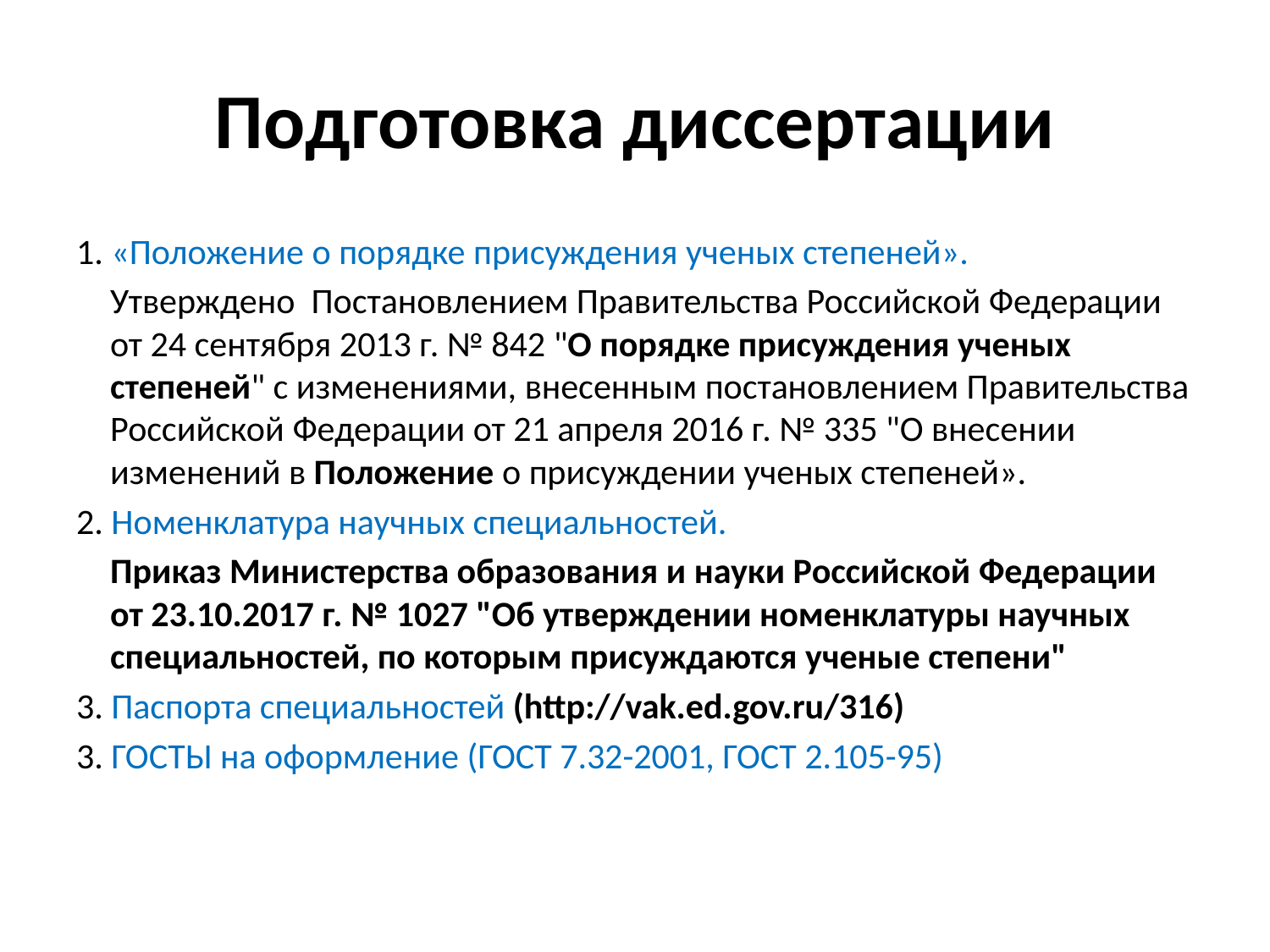

# Подготовка диссертации
1. «Положение о порядке присуждения ученых степеней».
Утверждено  Постановлением Правительства Российской Федерации от 24 сентября 2013 г. № 842 "О порядке присуждения ученых степеней" с изменениями, внесенным постановлением Правительства Российской Федерации от 21 апреля 2016 г. № 335 "О внесении изменений в Положение о присуждении ученых степеней».
2. Номенклатура научных специальностей.
Приказ Министерства образования и науки Российской Федерации от 23.10.2017 г. № 1027 "Об утверждении номенклатуры научных специальностей, по которым присуждаются ученые степени"
3. Паспорта специальностей (http://vak.ed.gov.ru/316)
3. ГОСТЫ на оформление (ГОСТ 7.32-2001, ГОСТ 2.105-95)